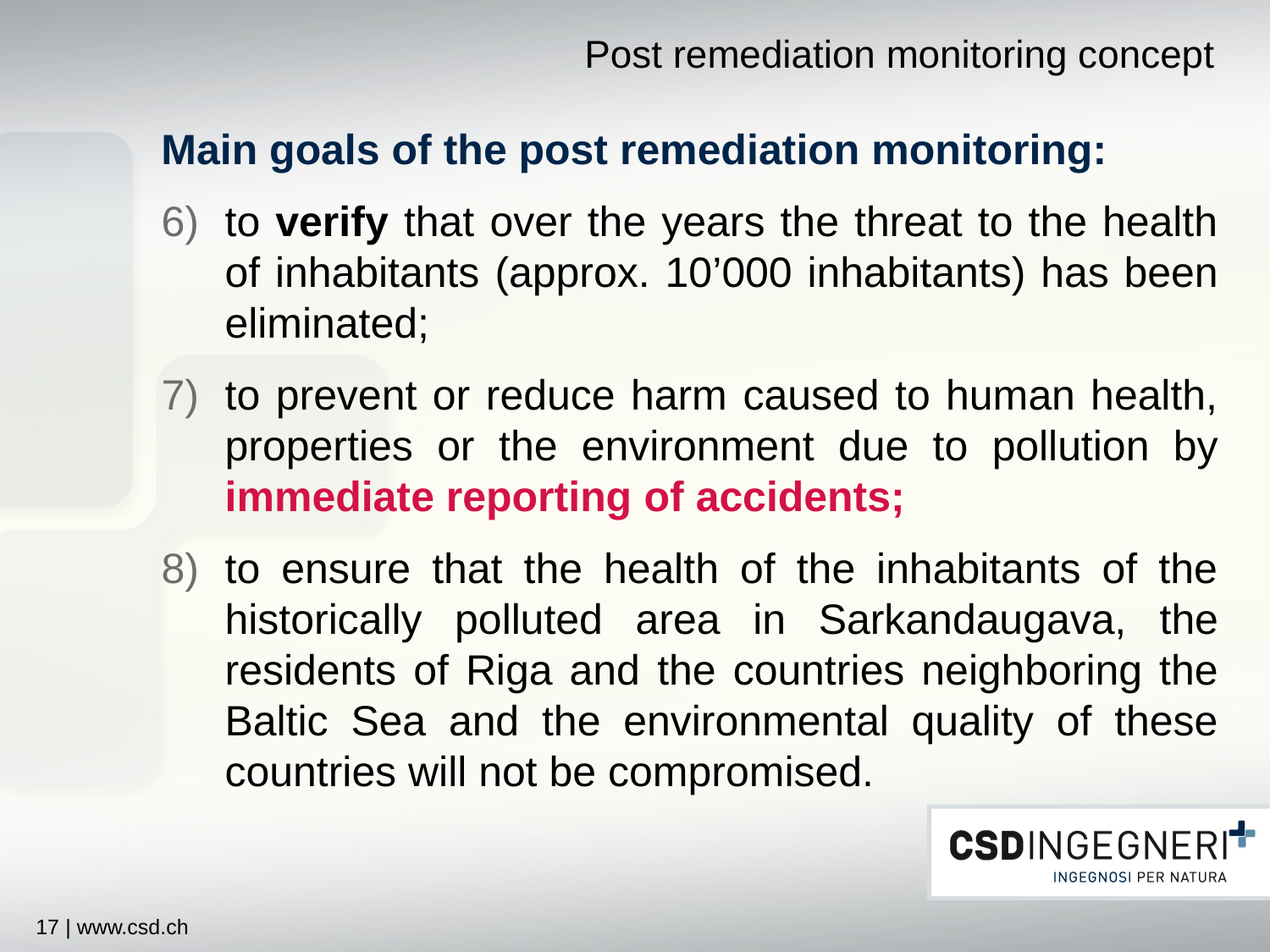

# Post remediation monitoring concept
Main goals of the post remediation monitoring:
to verify that over the years the threat to the health of inhabitants (approx. 10’000 inhabitants) has been eliminated;
to prevent or reduce harm caused to human health, properties or the environment due to pollution by immediate reporting of accidents;
to ensure that the health of the inhabitants of the historically polluted area in Sarkandaugava, the residents of Riga and the countries neighboring the Baltic Sea and the environmental quality of these countries will not be compromised.

17 | www.csd.ch